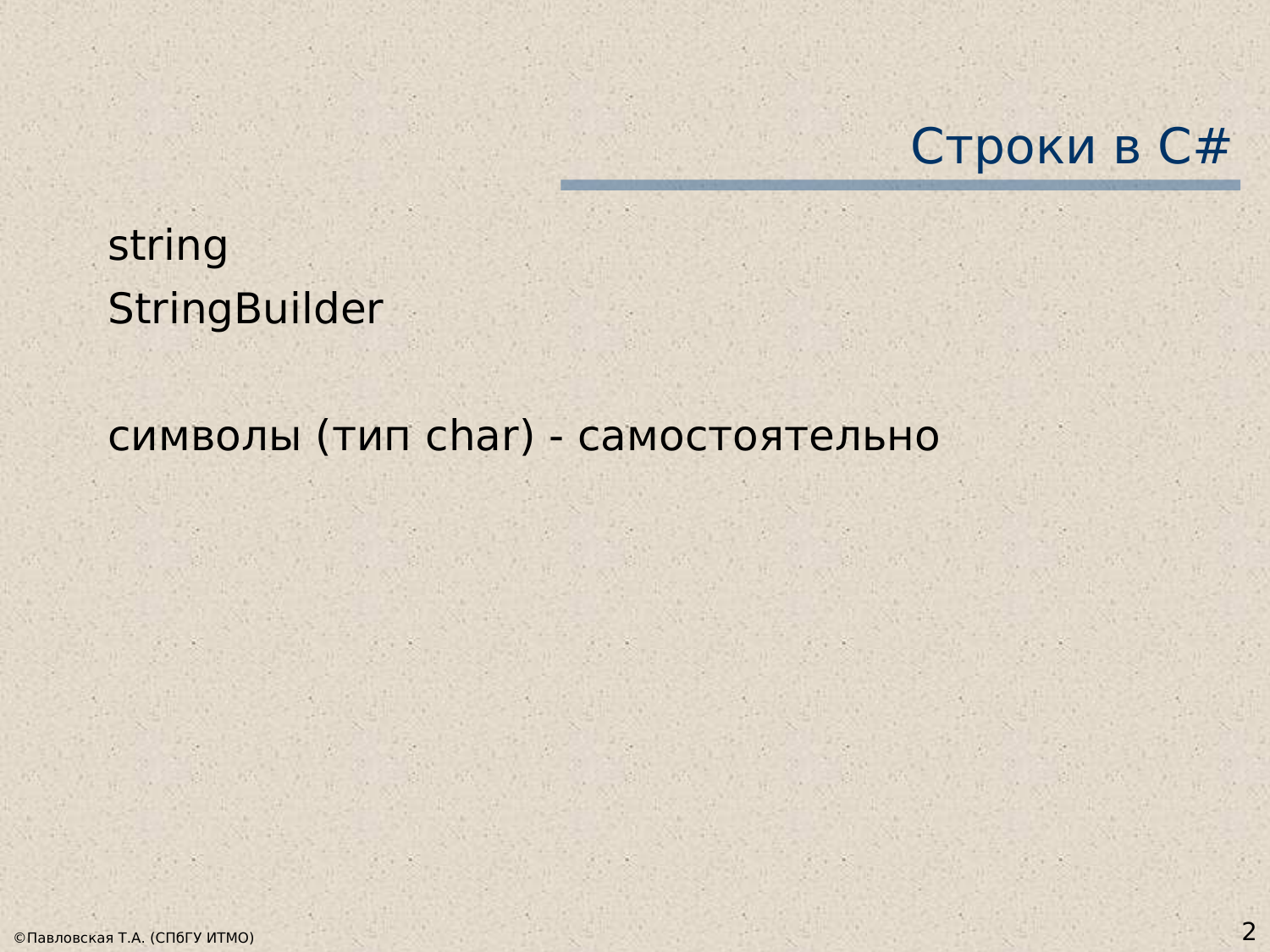

# Строки в C#
string
StringBuilder

символы (тип char) - самостоятельно
2
©Павловская Т.А. (СПбГУ ИТМО)